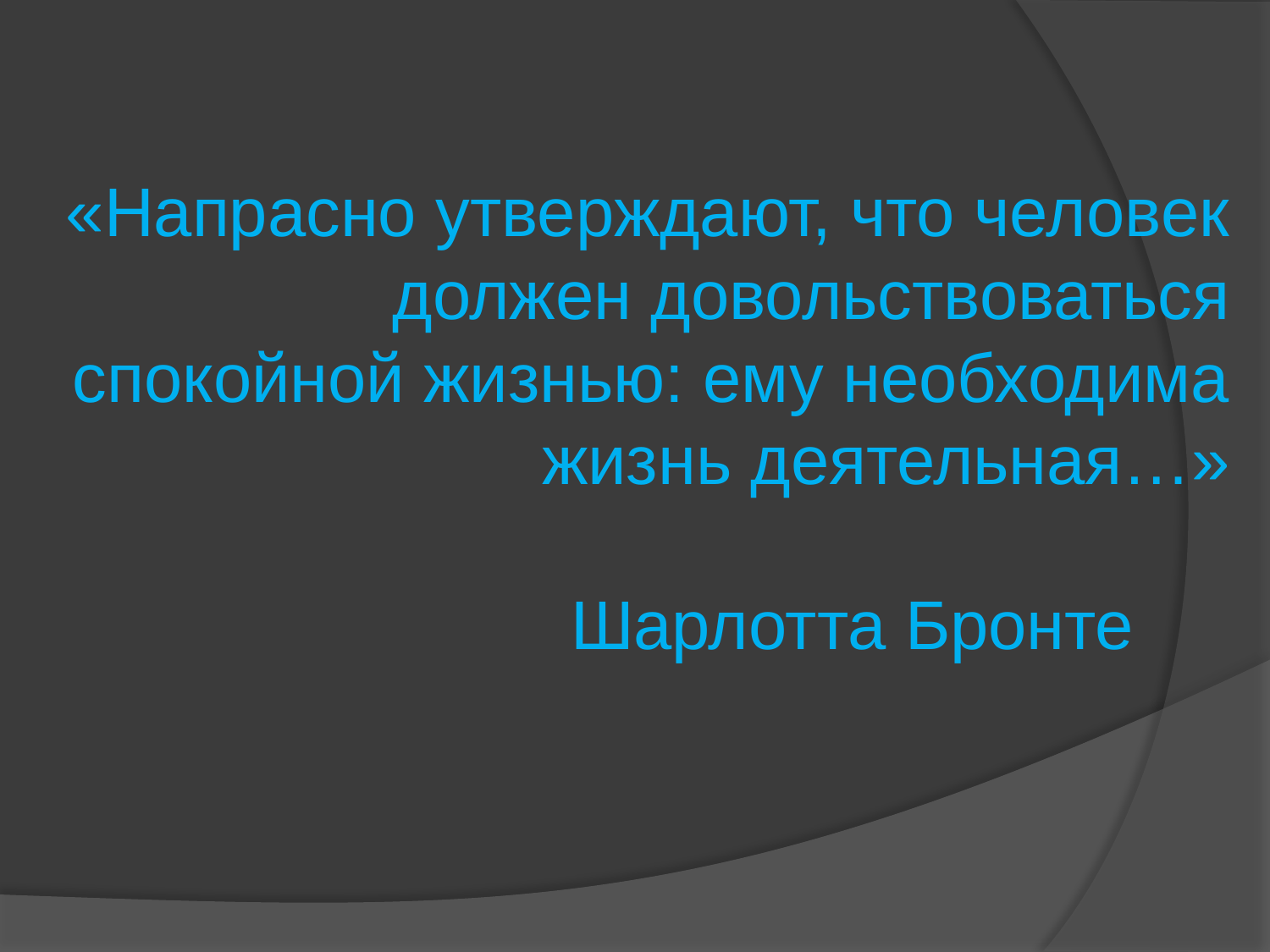

# «Напрасно утверждают, что человек должен довольствоваться спокойной жизнью: ему необходима жизнь деятельная…» Шарлотта Бронте